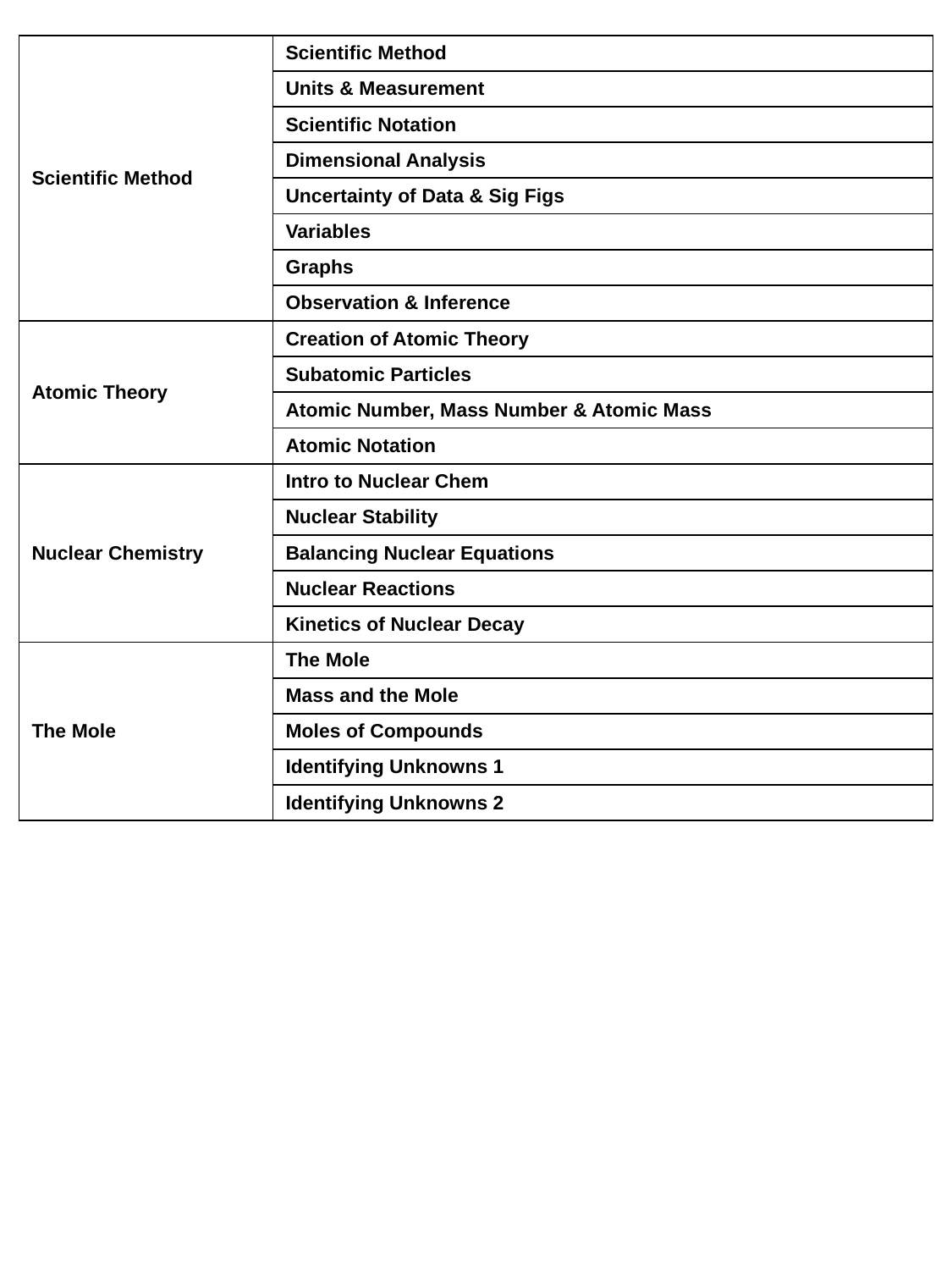

| Scientific Method | Scientific Method |
| --- | --- |
|  | Units & Measurement |
|  | Scientific Notation |
|  | Dimensional Analysis |
|  | Uncertainty of Data & Sig Figs |
|  | Variables |
|  | Graphs |
|  | Observation & Inference |
| Atomic Theory | Creation of Atomic Theory |
|  | Subatomic Particles |
|  | Atomic Number, Mass Number & Atomic Mass |
|  | Atomic Notation |
| Nuclear Chemistry | Intro to Nuclear Chem |
|  | Nuclear Stability |
|  | Balancing Nuclear Equations |
|  | Nuclear Reactions |
|  | Kinetics of Nuclear Decay |
| The Mole | The Mole |
|  | Mass and the Mole |
|  | Moles of Compounds |
|  | Identifying Unknowns 1 |
|  | Identifying Unknowns 2 |